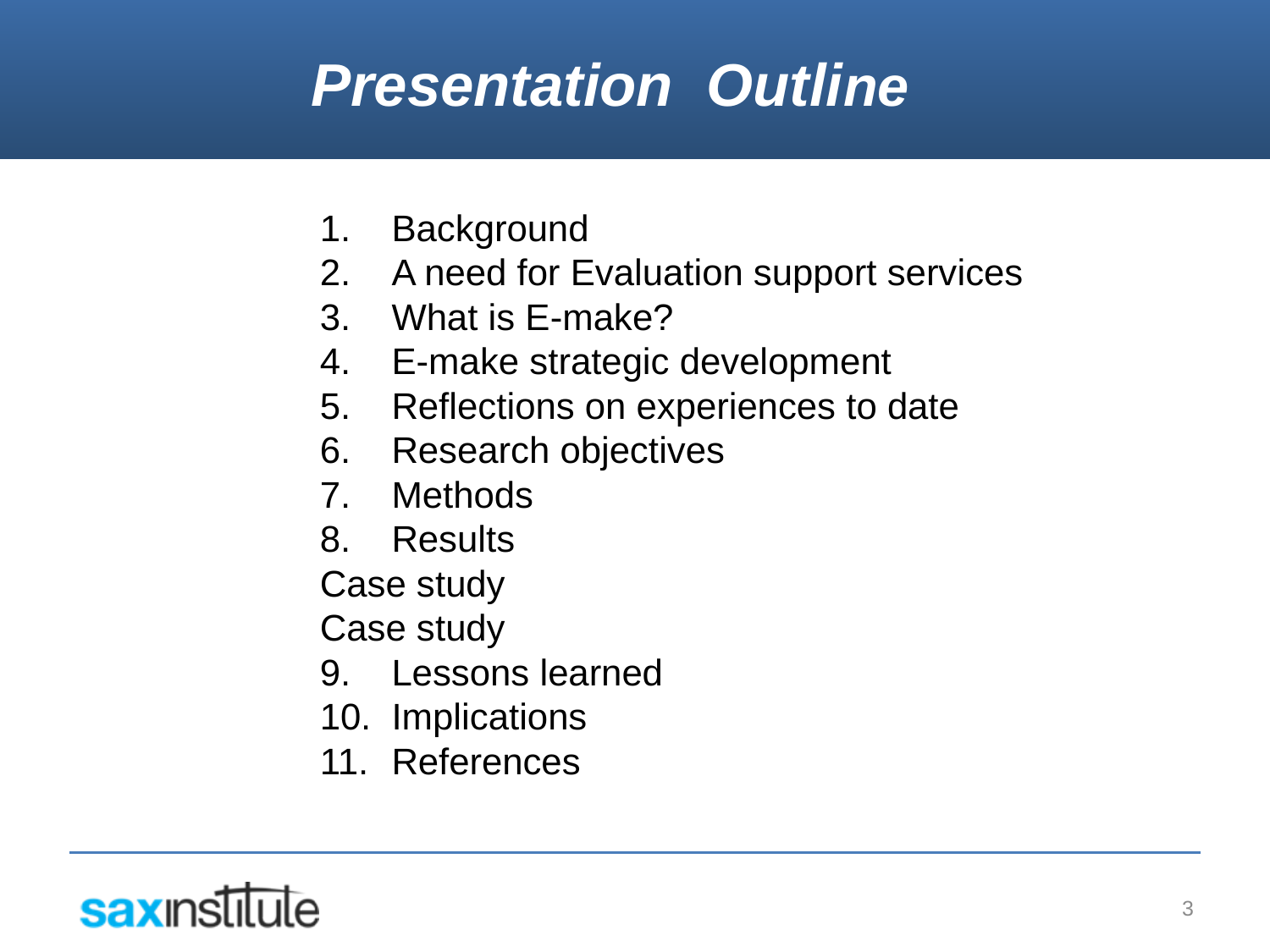

Presentation  Outline
Background
A need for Evaluation support services
What is E-make?
E-make strategic development
Reflections on experiences to date
Research objectives
Methods
Results
Case study
Case study
9.	Lessons learned
10.	Implications
11. 	References

3